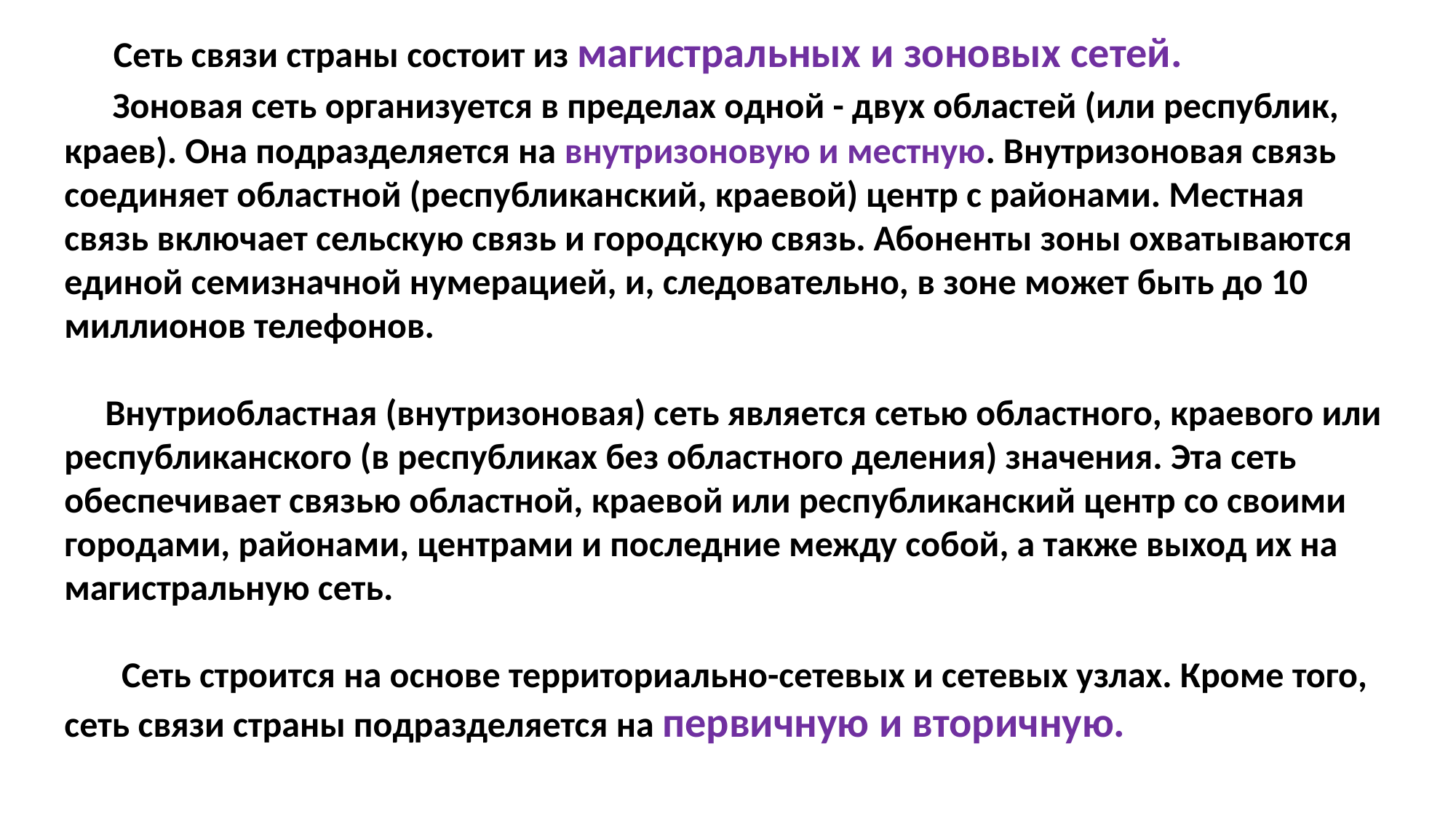

Сеть связи страны состоит из магистральных и зоновых сетей.
     Зоновая сеть организуется в пределах одной - двух областей (или республик, краев). Она подразделяется на внутризоновую и местную. Внутризоновая связь соединяет областной (республиканский, краевой) центр с районами. Местная связь включает сельскую связь и городскую связь. Абоненты зоны охватываются единой семизначной нумерацией, и, следовательно, в зоне может быть до 10 миллионов телефонов.

     Внутриобластная (внутризоновая) сеть является сетью областного, краевого или республиканского (в республиках без областного деления) значения. Эта сеть обеспечивает связью областной, краевой или республиканский центр со своими городами, районами, центрами и последние между собой, а также выход их на магистральную сеть.

       Сеть строится на основе территориально-сетевых и сетевых узлах. Кроме того, сеть связи страны подразделяется на первичную и вторичную.